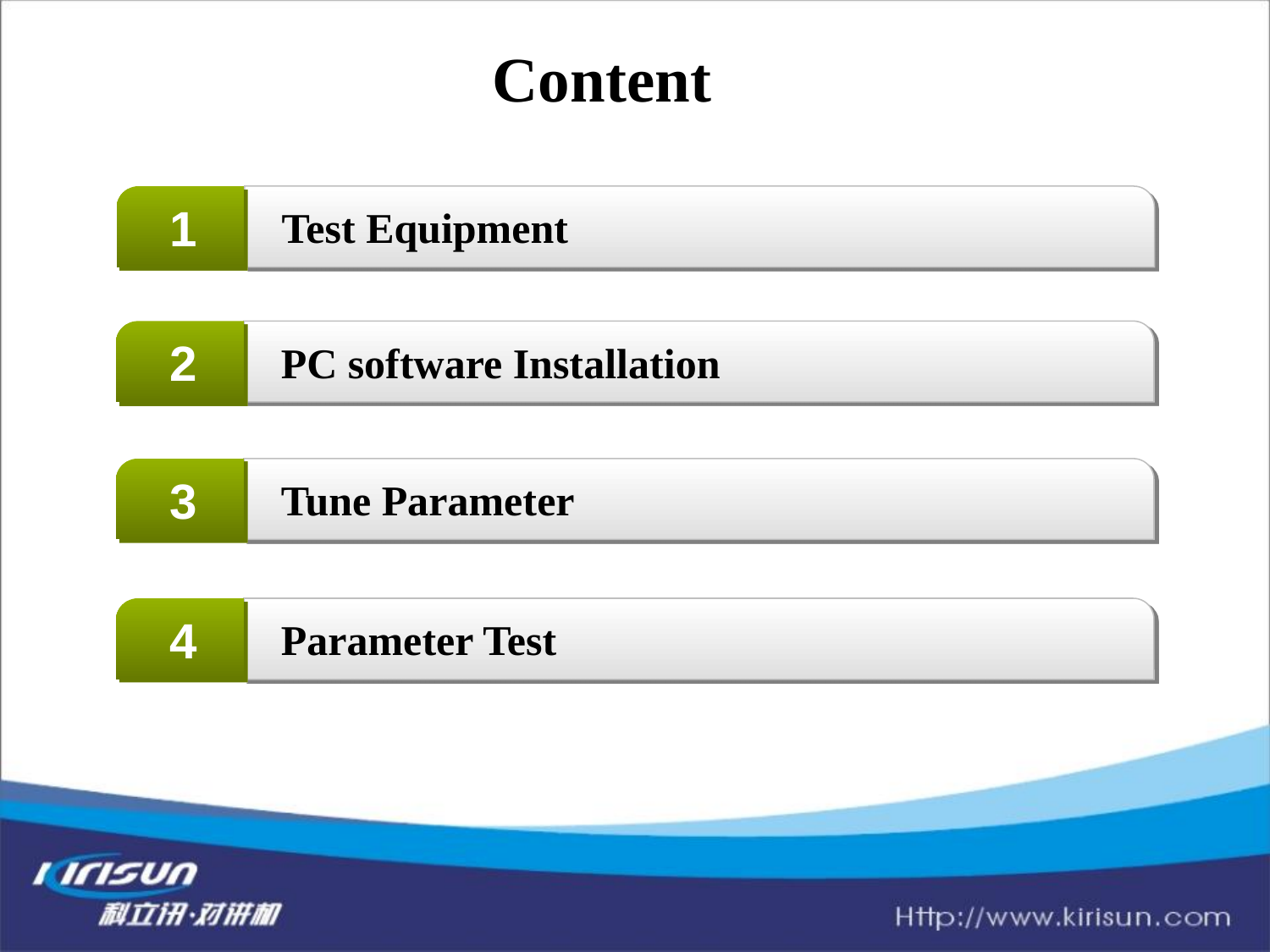

Content
1
Test Equipment
2
PC software Installation
3
Tune Parameter
4
Parameter Test